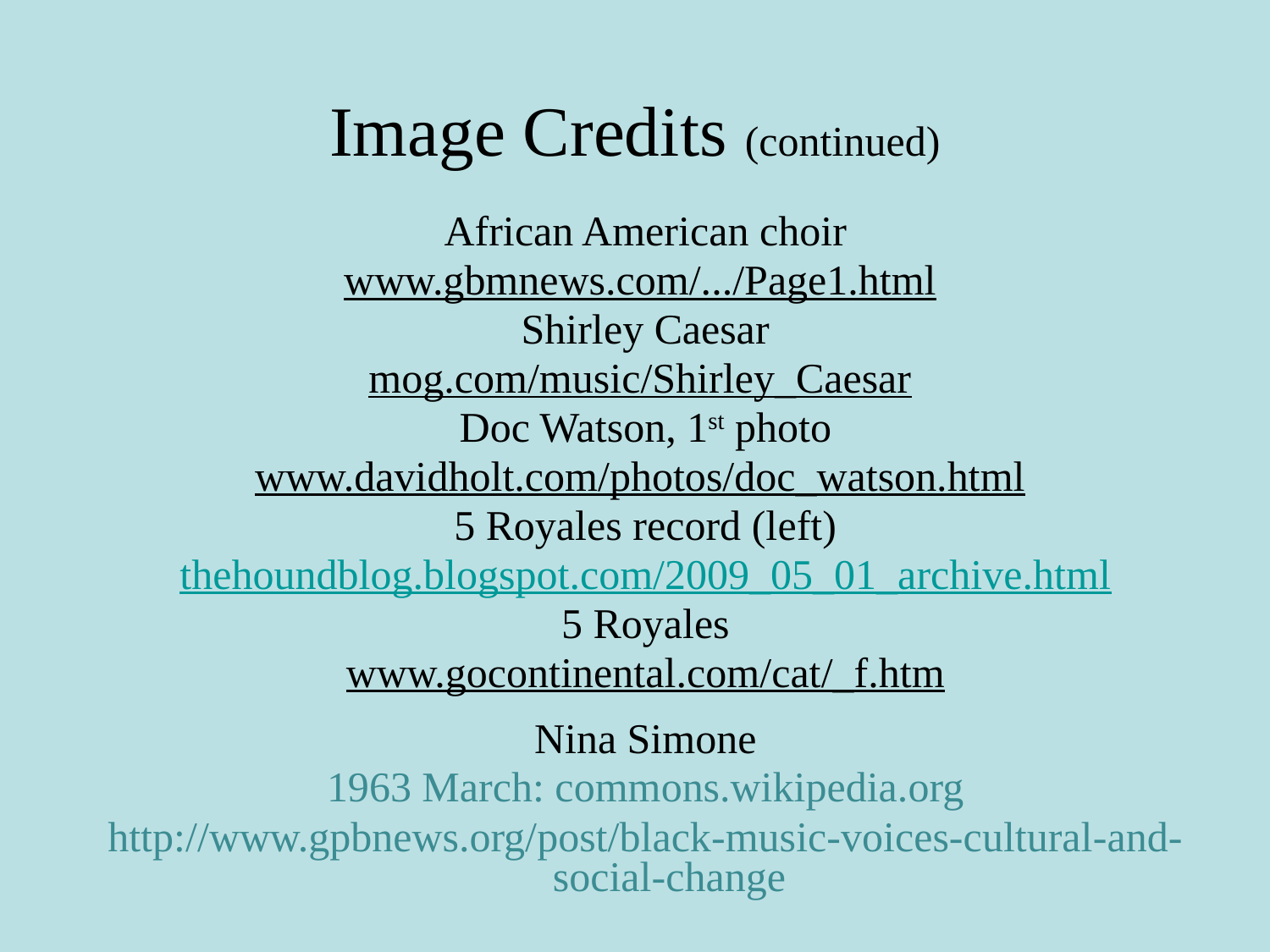

# Image Credits (continued)

African American choir
www.gbmnews.com/.../Page1.html
Shirley Caesar
mog.com/music/Shirley_Caesar
Doc Watson, 1st photo
www.davidholt.com/photos/doc_watson.html
5 Royales record (left)
thehoundblog.blogspot.com/2009_05_01_archive.html
5 Royales
www.gocontinental.com/cat/_f.htm
Nina Simone
1963 March: commons.wikipedia.org
http://www.gpbnews.org/post/black-music-voices-cultural-and-social-change